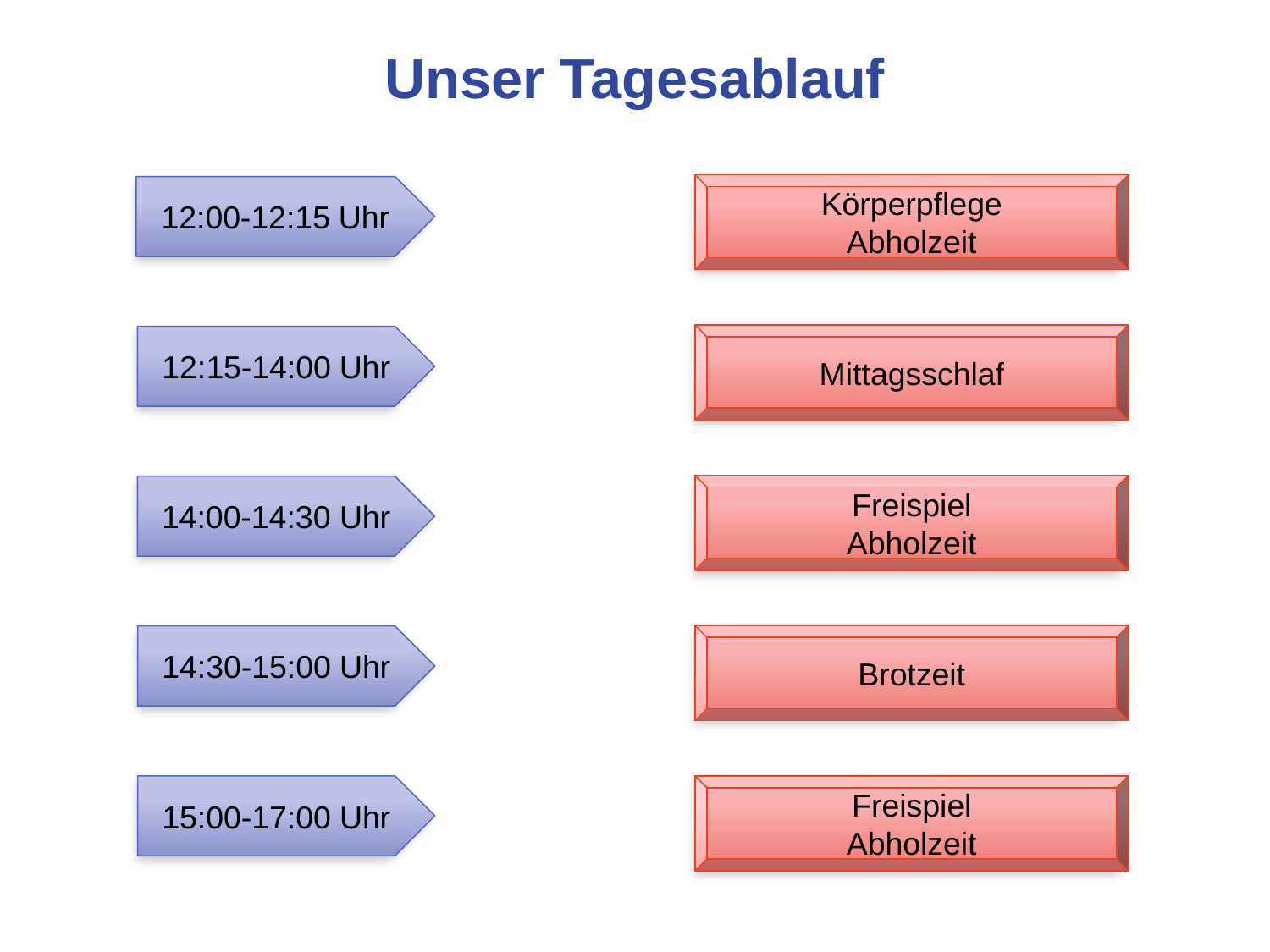

# Unser Tagesablauf
Körperpflege
Abholzeit
12:00-12:15 Uhr
Mittagsschlaf
12:15-14:00 Uhr
Freispiel
Abholzeit
14:00-14:30 Uhr
Brotzeit
14:30-15:00 Uhr
15:00-17:00 Uhr
Freispiel
Abholzeit